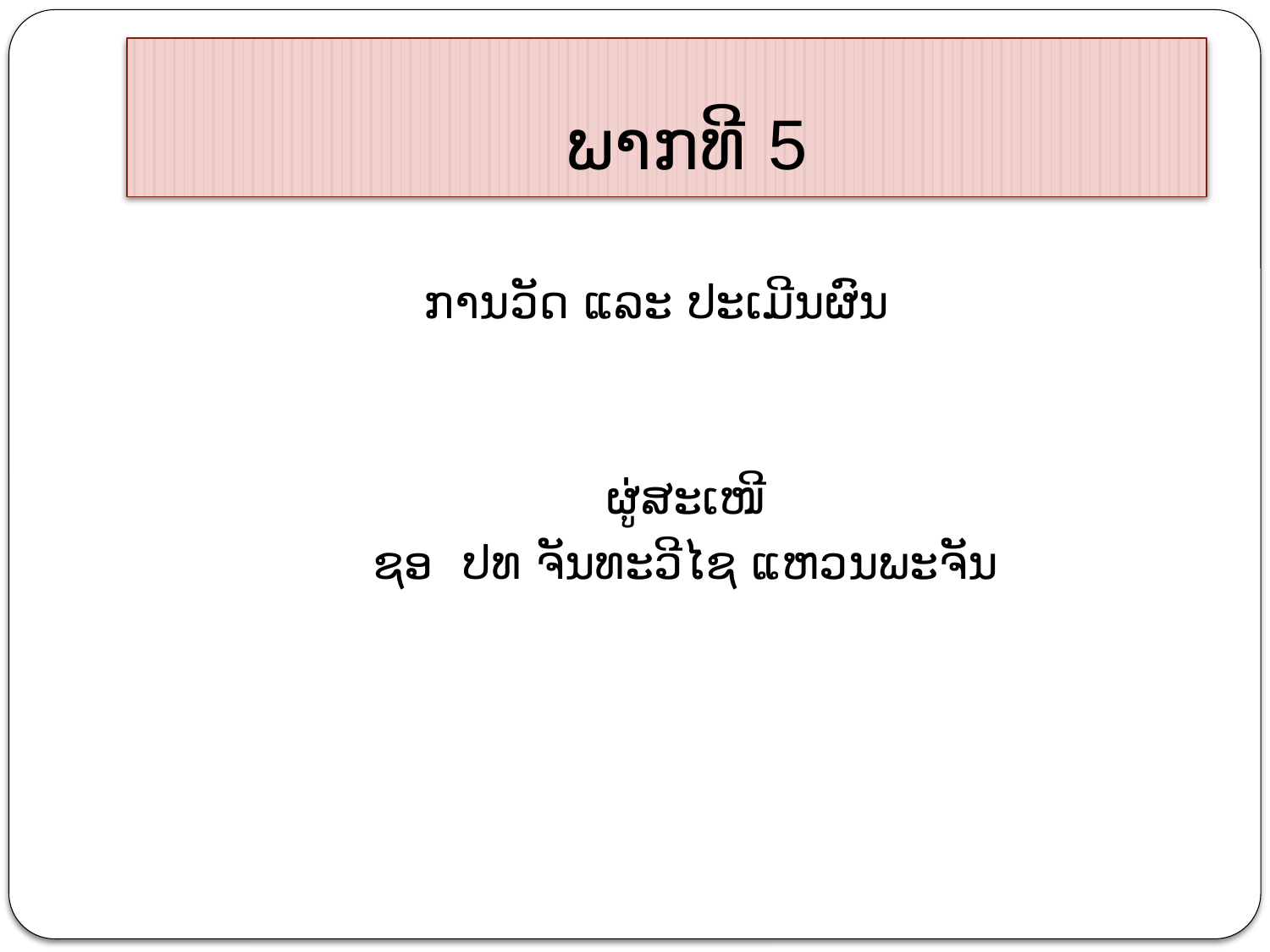

# ພາກທີ 5

                        ການວັດ ແລະ ປະເມີນຜົນ

                                ຜູ່ສະເໜີ
                ຊອ  ປທ ຈັນທະວີໄຊ ແຫວນພະຈັນ